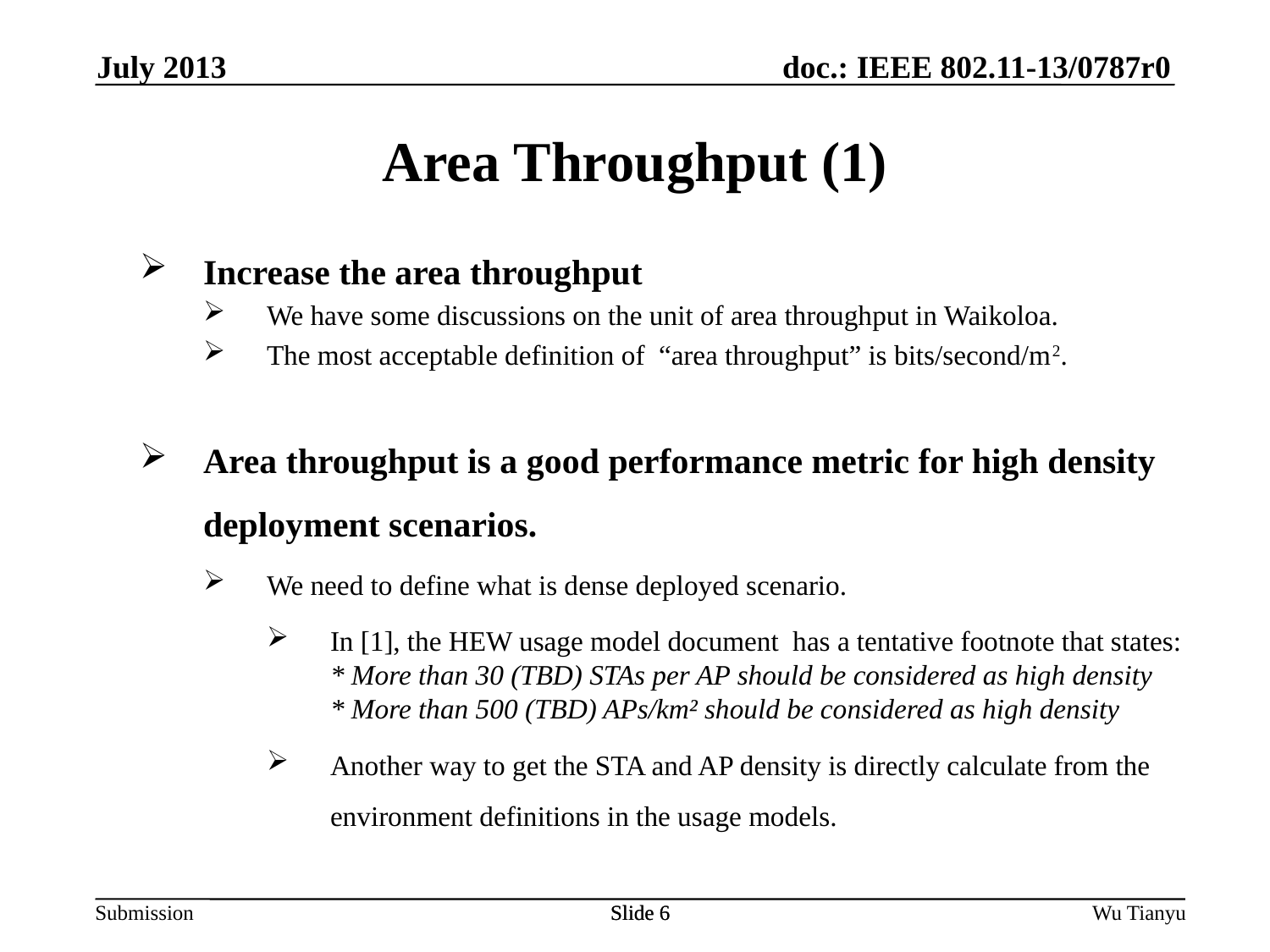

July 2013
Area Throughput (1)
Increase the area throughput
We have some discussions on the unit of area throughput in Waikoloa.
The most acceptable definition of  “area throughput” is bits/second/m2.

Area throughput is a good performance metric for high density deployment scenarios.
We need to define what is dense deployed scenario.
In [1], the HEW usage model document  has a tentative footnote that states:
* More than 30 (TBD) STAs per AP should be considered as high density
* More than 500 (TBD) APs/km² should be considered as high density
Another way to get the STA and AP density is directly calculate from the environment definitions in the usage models.

Slide 6
Slide 6
Wu Tianyu